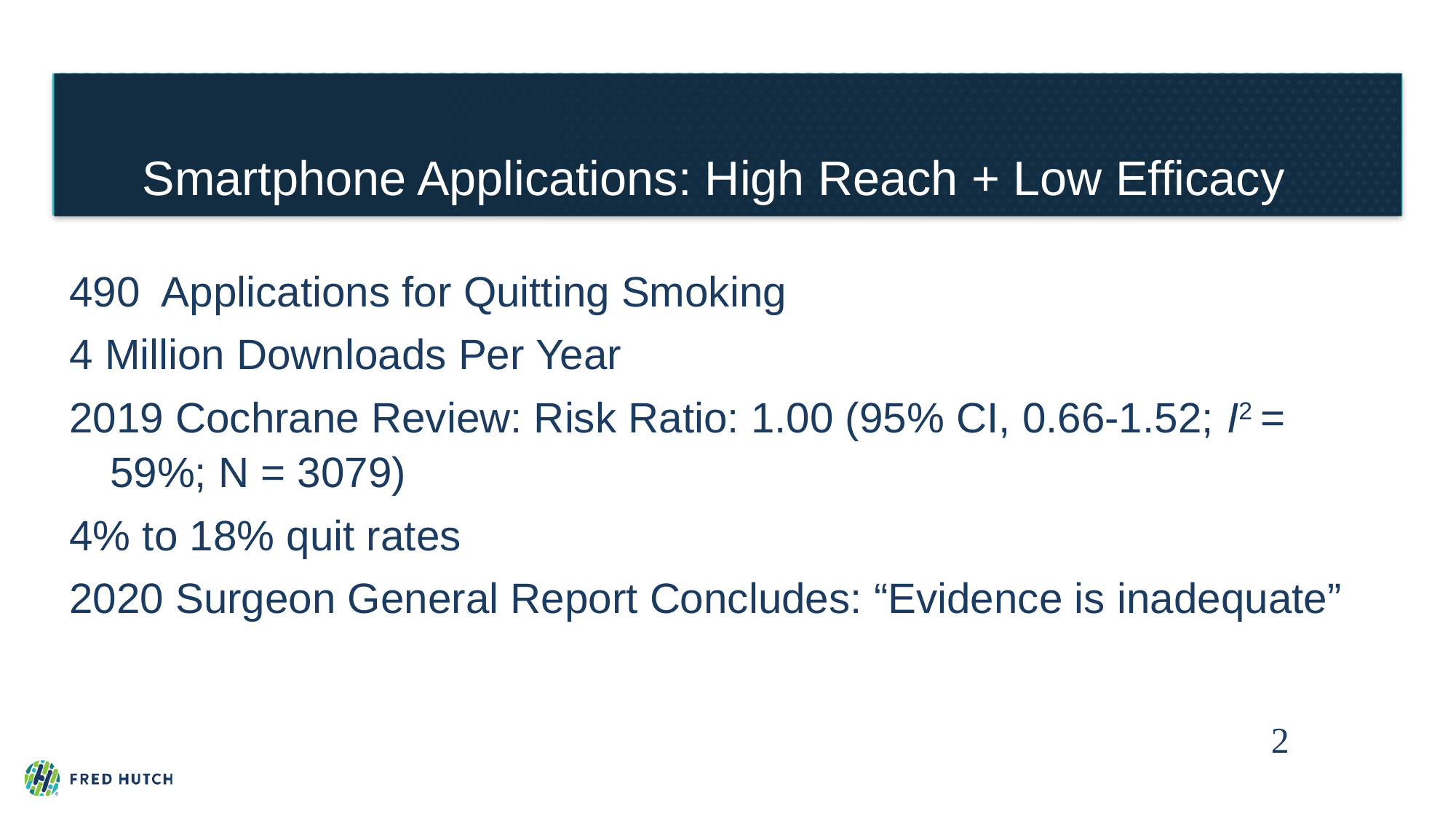

# Smartphone Applications: High Reach + Low Efficacy
490  Applications for Quitting Smoking
4 Million Downloads Per Year
2019 Cochrane Review: Risk Ratio: 1.00 (95% CI, 0.66-1.52; I2 = 59%; N = 3079)
4% to 18% quit rates
2020 Surgeon General Report Concludes: “Evidence is inadequate”
2